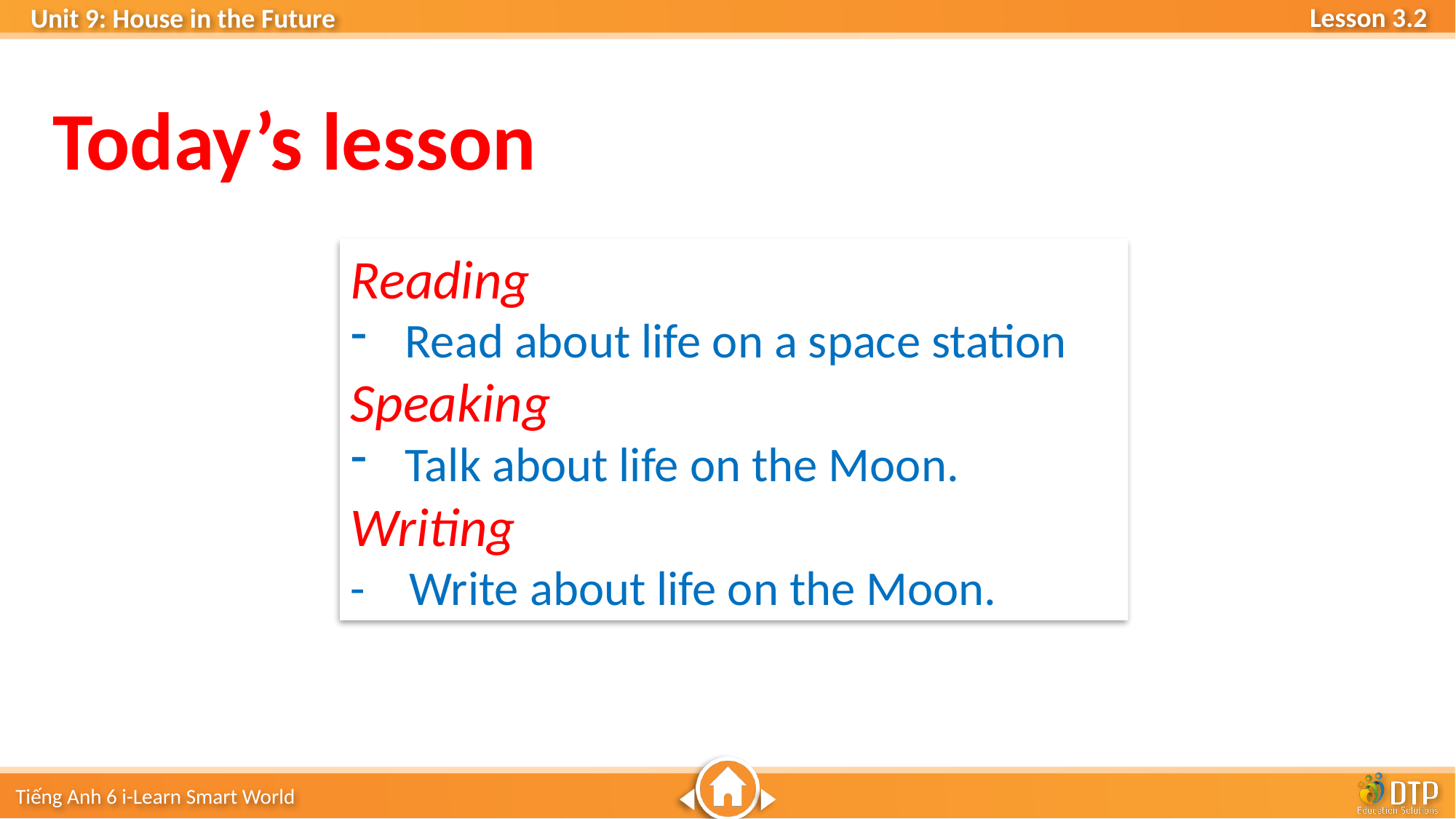

Today’s lesson
Reading
Read about life on a space station
Speaking
Talk about life on the Moon.
Writing
-    Write about life on the Moon.